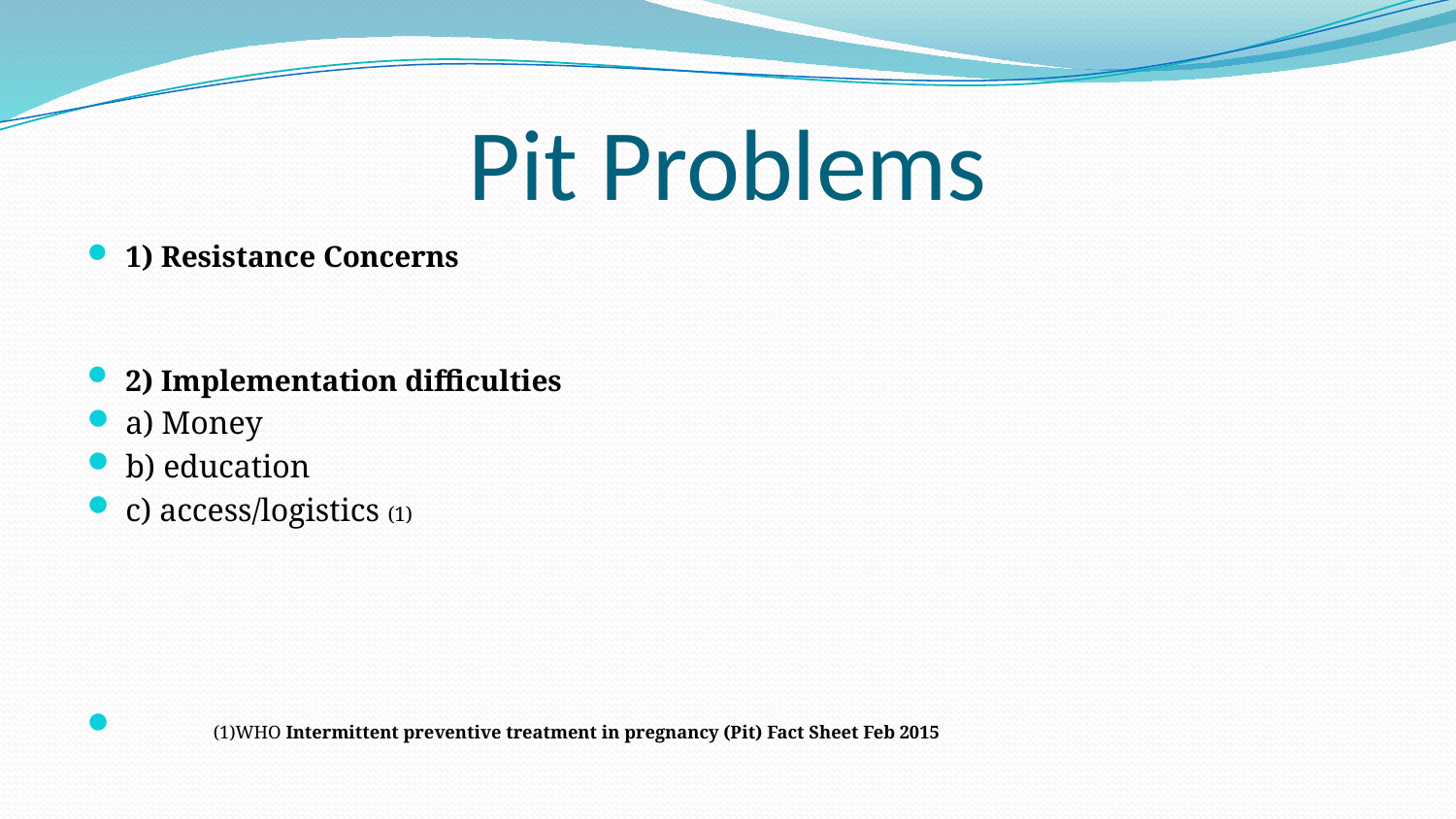

# Pit Problems
1) Resistance Concerns

2) Implementation difficulties
a) Money
b) education
c) access/logistics (1)

           (1)WHO Intermittent preventive treatment in pregnancy (Pit) Fact Sheet Feb 2015